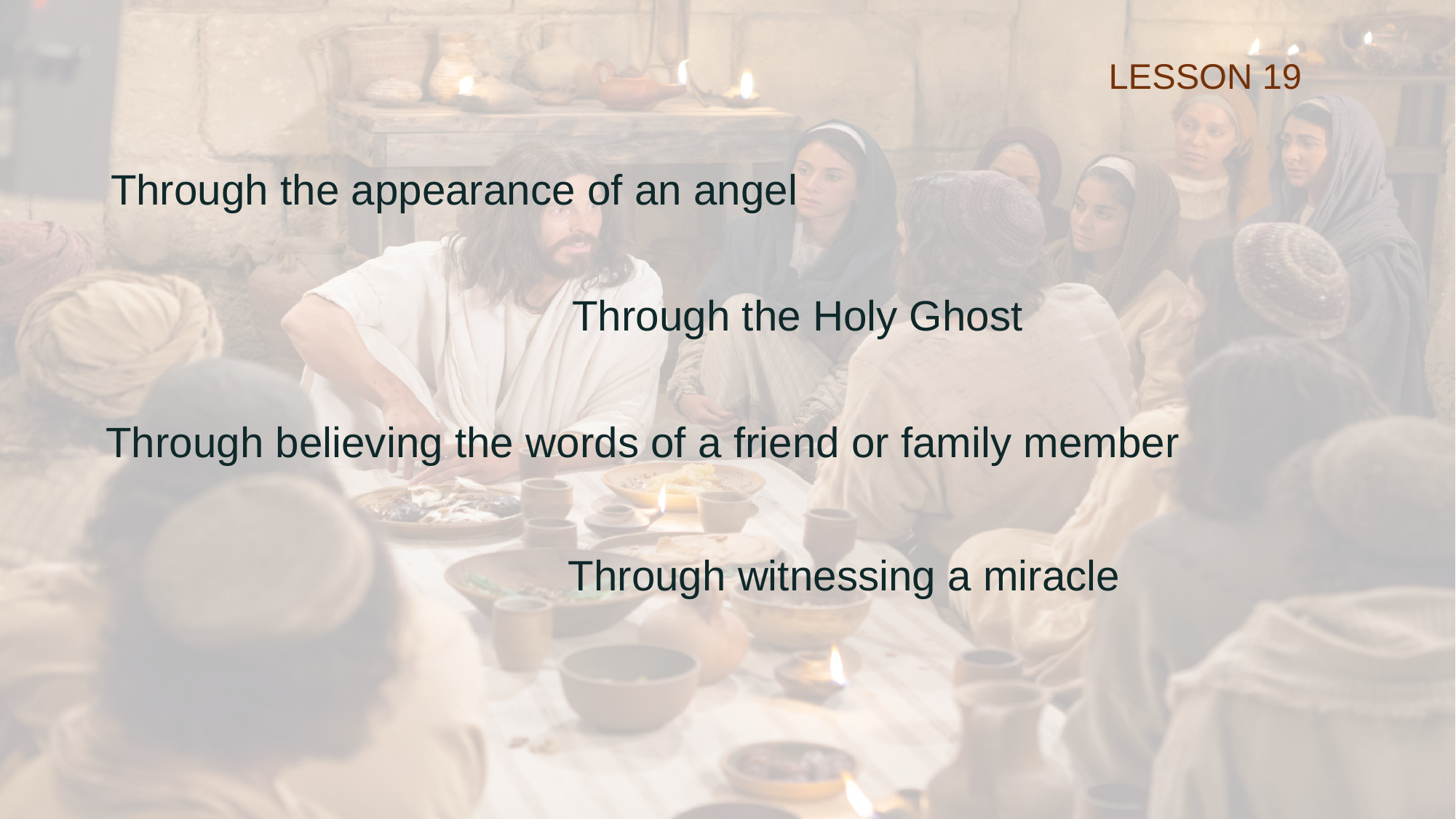

LESSON 19
Through the appearance of an angel
Through the Holy Ghost
Through believing the words of a friend or family member
Through witnessing a miracle